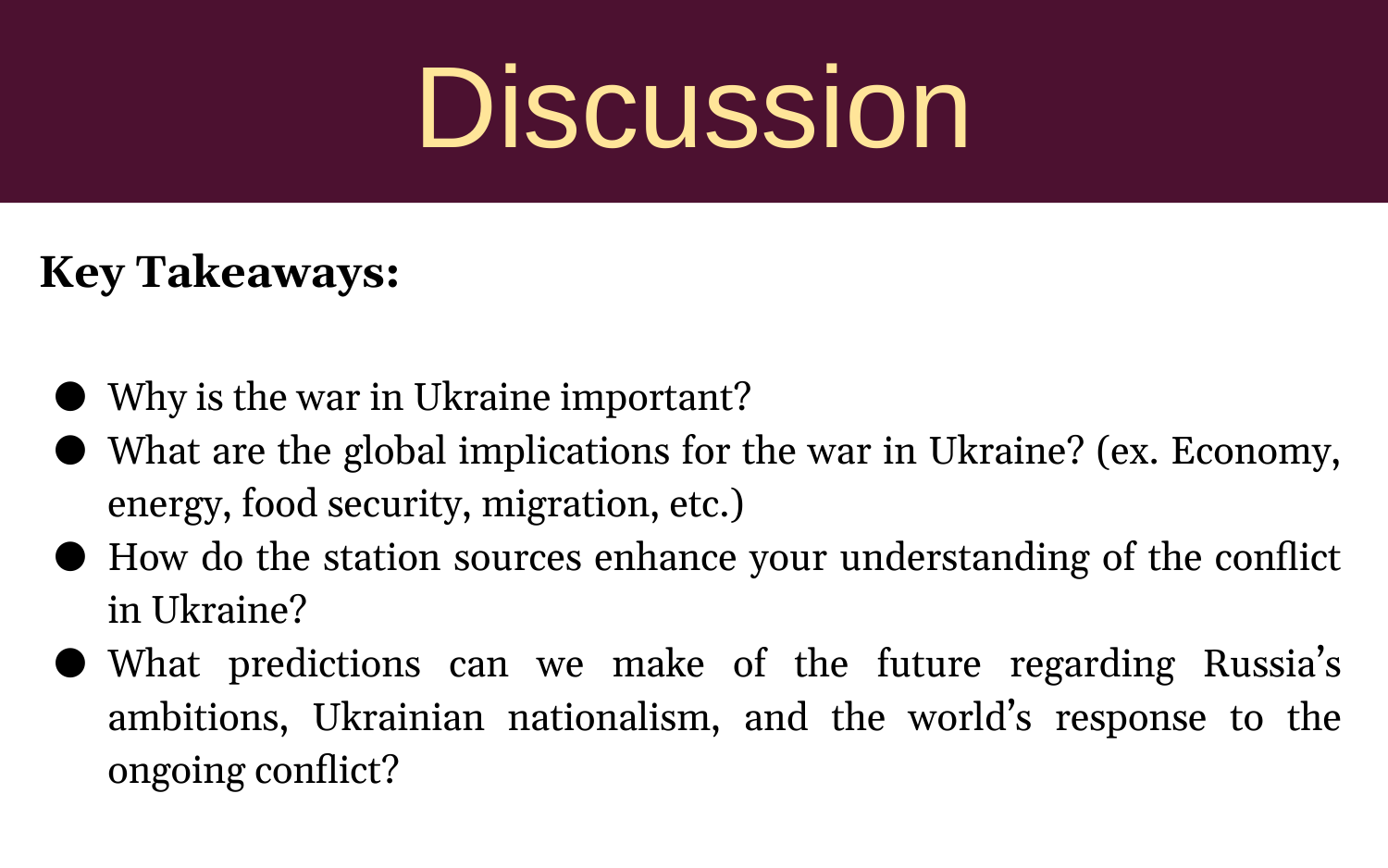

# Discussion
Key Takeaways:

Why is the war in Ukraine important?
What are the global implications for the war in Ukraine? (ex. Economy, energy, food security, migration, etc.)
How do the station sources enhance your understanding of the conflict in Ukraine?
What predictions can we make of the future regarding Russia’s ambitions, Ukrainian nationalism, and the world’s response to the ongoing conflict?